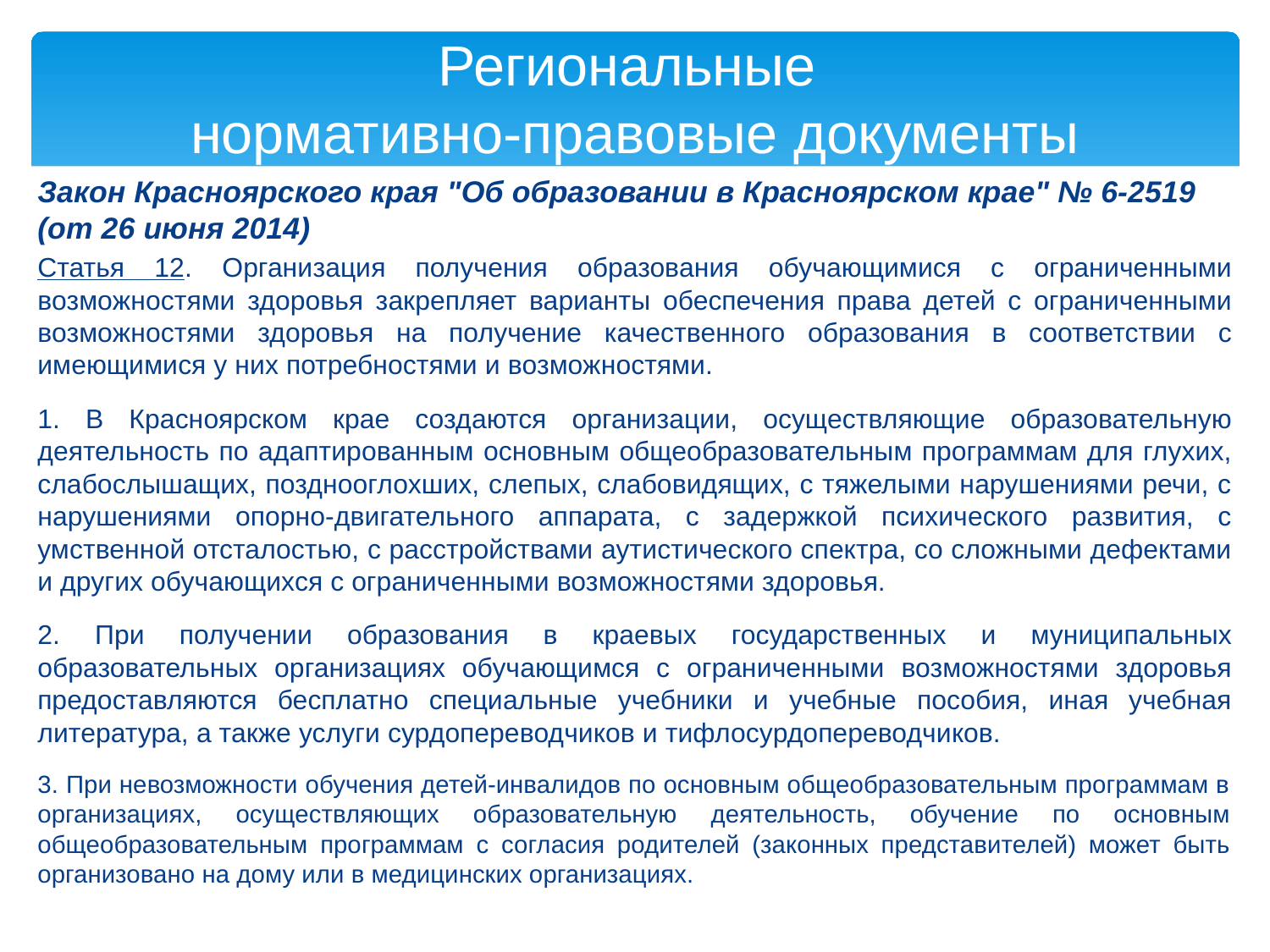

# Региональные нормативно-правовые документы
Закон Красноярского края "Об образовании в Красноярском крае" № 6-2519 (от 26 июня 2014)
Статья 12. Организация получения образования обучающимися с ограниченными возможностями здоровья закрепляет варианты обеспечения права детей с ограниченными возможностями здоровья на получение качественного образования в соответствии с имеющимися у них потребностями и возможностями.

1. В Красноярском крае создаются организации, осуществляющие образовательную деятельность по адаптированным основным общеобразовательным программам для глухих, слабослышащих, позднооглохших, слепых, слабовидящих, с тяжелыми нарушениями речи, с нарушениями опорно-двигательного аппарата, с задержкой психического развития, с умственной отсталостью, с расстройствами аутистического спектра, со сложными дефектами и других обучающихся с ограниченными возможностями здоровья.

2. При получении образования в краевых государственных и муниципальных образовательных организациях обучающимся с ограниченными возможностями здоровья предоставляются бесплатно специальные учебники и учебные пособия, иная учебная литература, а также услуги сурдопереводчиков и тифлосурдопереводчиков.

3. При невозможности обучения детей-инвалидов по основным общеобразовательным программам в организациях, осуществляющих образовательную деятельность, обучение по основным общеобразовательным программам с согласия родителей (законных представителей) может быть организовано на дому или в медицинских организациях.